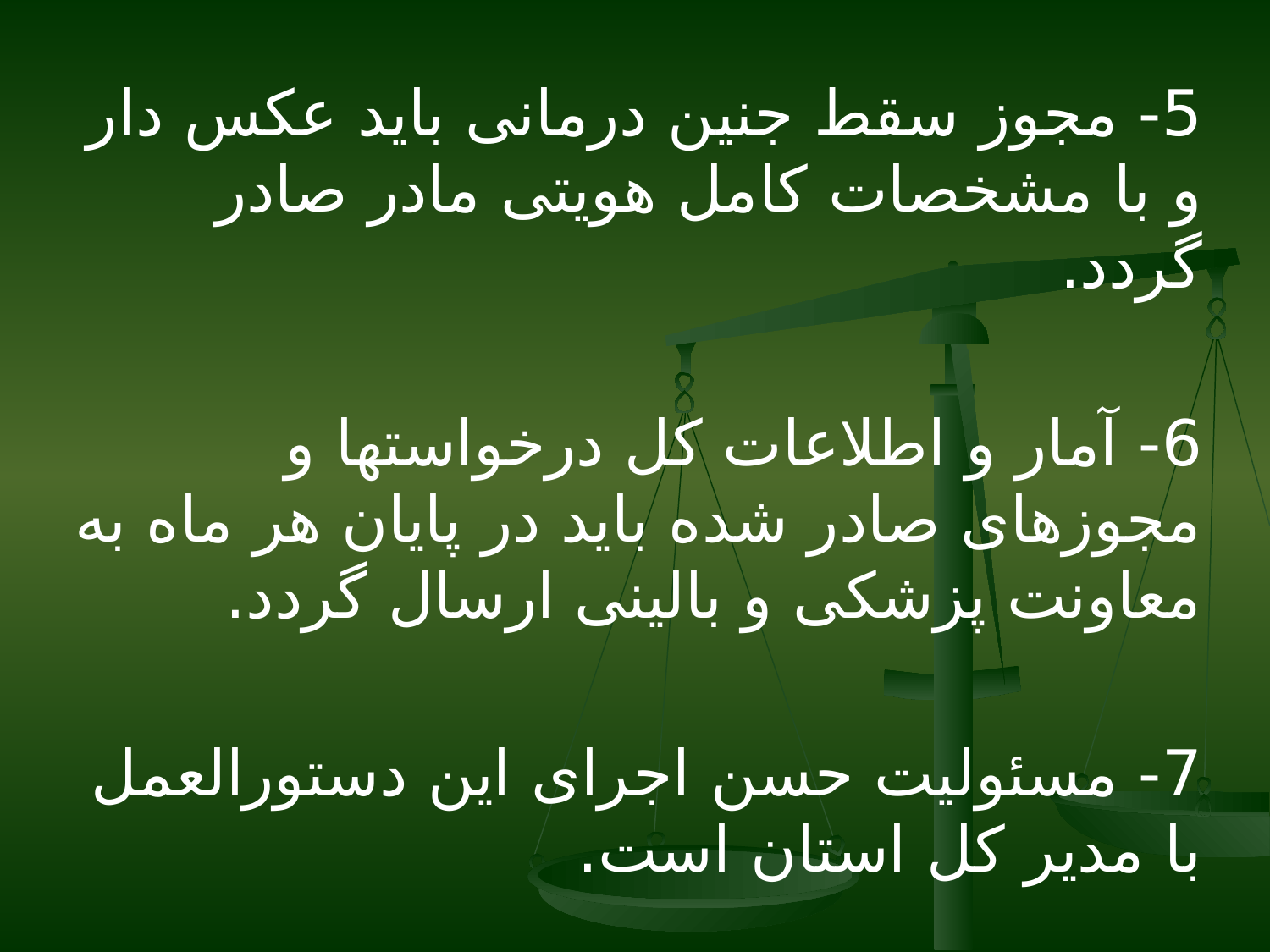

5- مجوز سقط جنین درمانی باید عکس دار و با مشخصات کامل هویتی مادر صادر گردد.

6- آمار و اطلاعات کل درخواستها و مجوزهای صادر شده باید در پایان هر ماه به معاونت پزشکی و بالینی ارسال گردد.

7- مسئولیت حسن اجرای این دستورالعمل با مدیر کل استان است.